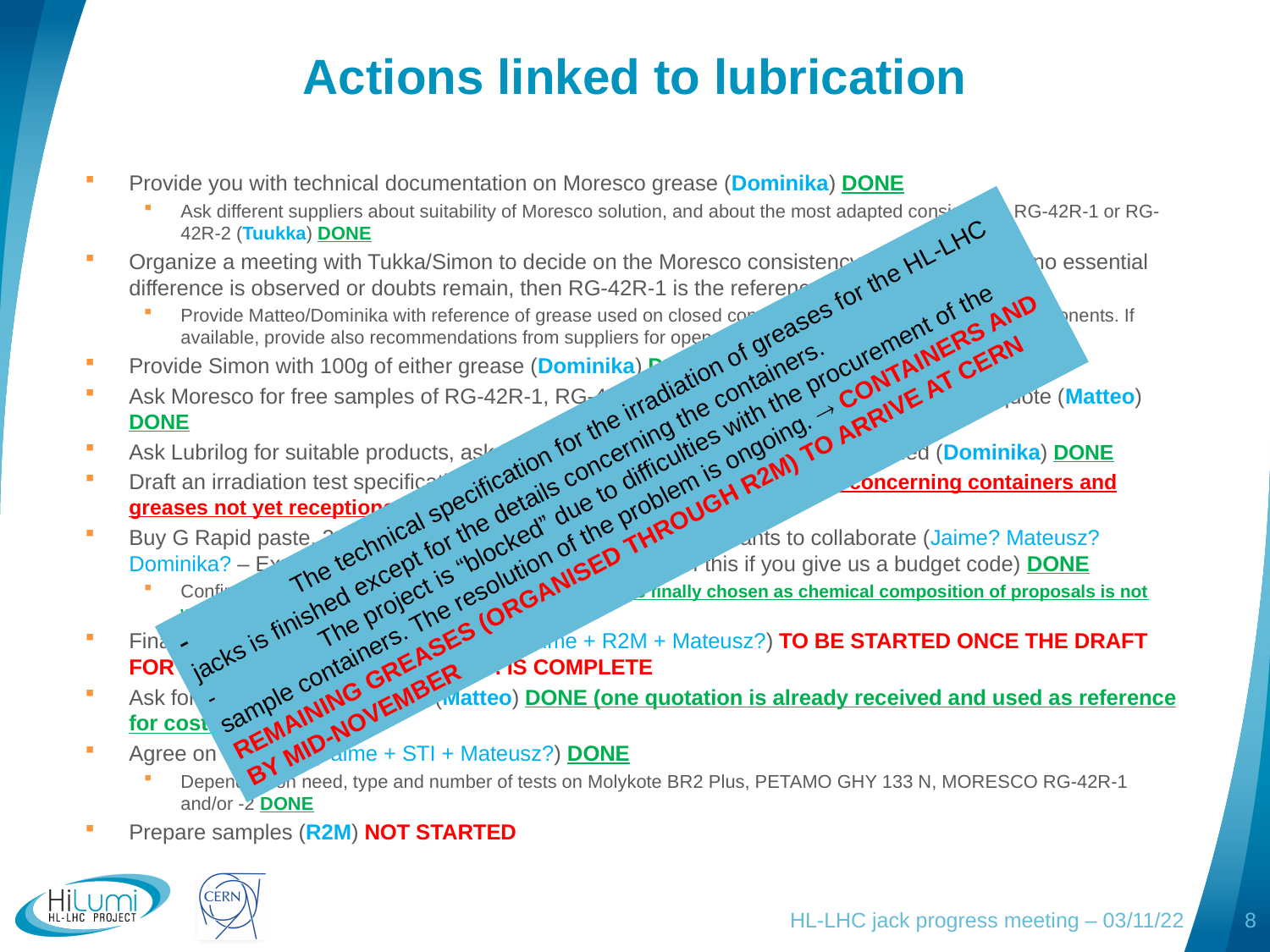

# Actions linked to lubrication
Provide you with technical documentation on Moresco grease (Dominika) DONE
Ask different suppliers about suitability of Moresco solution, and about the most adapted consistency, RG-42R-1 or RG-42R-2 (Tuukka) DONE
Organize a meeting with Tukka/Simon to decide on the Moresco consistency  (Dominika) -> if no essential difference is observed or doubts remain, then RG-42R-1 is the reference DONE
Provide Matteo/Dominika with reference of grease used on closed constructions of jack bearings and components. If available, provide also recommendations from suppliers for open construction (Tuukka) DONE
Provide Simon with 100g of either grease (Dominika) DONE → TYPE RG-42R-2
Ask Moresco for free samples of RG-42R-1, RG-42R-2 and GK-1 or 2. If needed, ask for a quote (Matteo) DONE
Ask Lubrilog for suitable products, ask for free samples, or ask for a quote if needed (Dominika) DONE
Draft an irradiation test specification (Matteo) MOSTLY DONE BUT details concerning containers and greases not yet receptioned are still to be integrated
Buy G Rapid paste, 2nd paste + Molykote BR2 Plus if Mateusz wants to collaborate (Jaime? Mateusz? Dominika? – Expected cost < 350 CHF, we can take care of this if you give us a budget code) DONE
Confirm 2nd paste option (Jaime) DONE (no 2nd paste is finally chosen as chemical composition of proposals is not well adapted)
Finalise the test specification document (Jaime + R2M + Mateusz?) TO BE STARTED ONCE THE DRAFT FOR THE IRRADIATION TEST SPEC. IS COMPLETE
Ask for quote for irradiation test (Matteo) DONE (one quotation is already received and used as reference for cost estimation)
Agree on cost split (Jaime + STI + Mateusz?) DONE
Depending on need, type and number of tests on Molykote BR2 Plus, PETAMO GHY 133 N, MORESCO RG-42R-1 and/or -2 DONE
Prepare samples (R2M) NOT STARTED
-	The technical specification for the irradiation of greases for the HL-LHC jacks is finished except for the details concerning the containers.
-	The project is “blocked” due to difficulties with the procurement of the sample containers. The resolution of the problem is ongoing. → CONTAINERS AND REMAINING GREASES (ORGANISED THROUGH R2M) TO ARRIVE AT CERN BY MID-NOVEMBER
HL-LHC jack progress meeting – 03/11/22
8